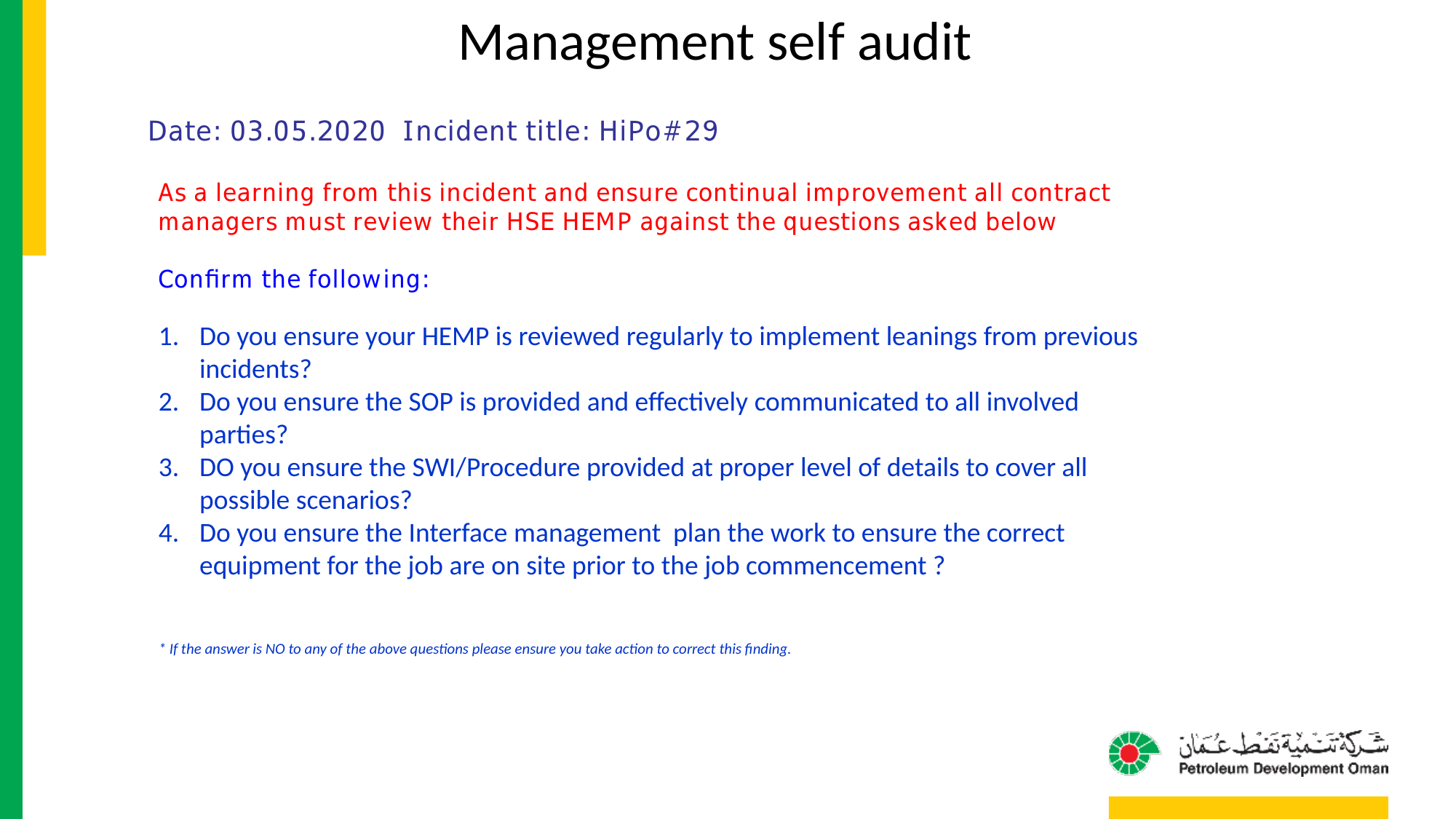

Management self audit

Date: 03.05.2020  Incident title: HiPo#29

As a learning from this incident and ensure continual improvement all contract
managers must review their HSE HEMP against the questions asked below

Confirm the following:

Do you ensure your HEMP is reviewed regularly to implement leanings from previous incidents?
Do you ensure the SOP is provided and effectively communicated to all involved parties?
DO you ensure the SWI/Procedure provided at proper level of details to cover all possible scenarios?
Do you ensure the Interface management  plan the work to ensure the correct equipment for the job are on site prior to the job commencement ?

* If the answer is NO to any of the above questions please ensure you take action to correct this finding.